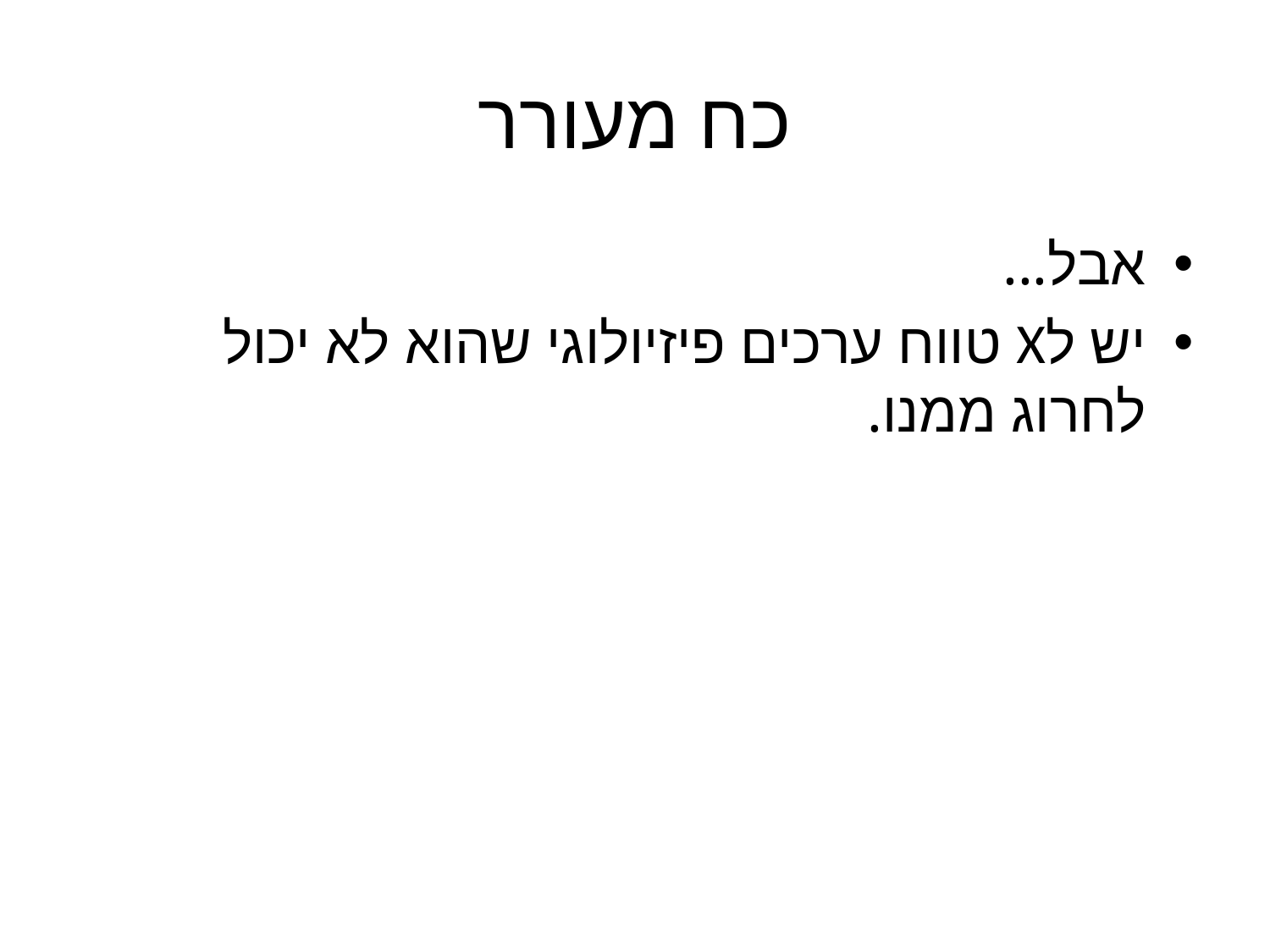

# כח מעורר
אבל...
יש לX טווח ערכים פיזיולוגי שהוא לא יכול לחרוג ממנו.